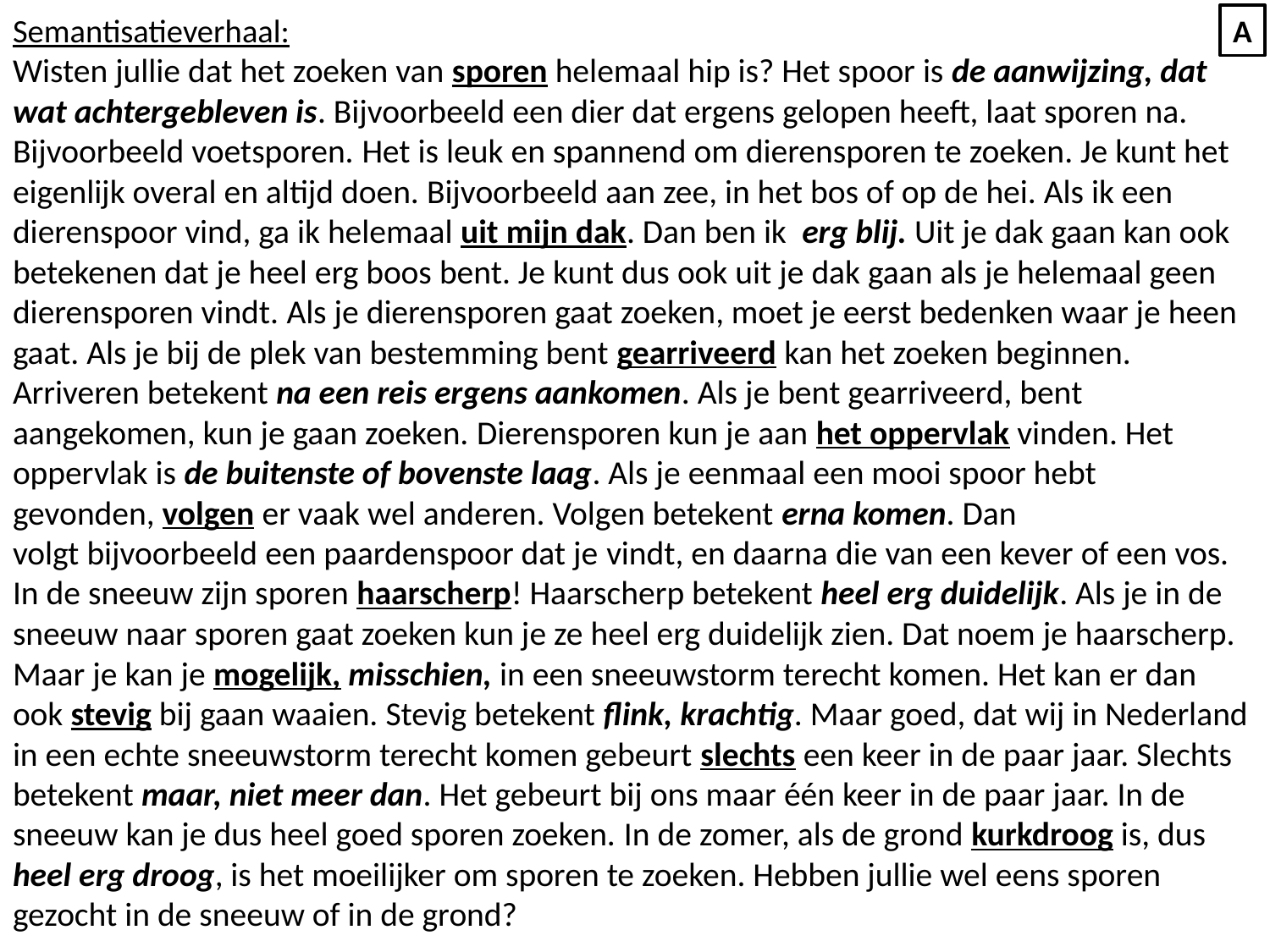

Semantisatieverhaal:
Wisten jullie dat het zoeken van sporen helemaal hip is? Het spoor is de aanwijzing, dat wat achtergebleven is. Bijvoorbeeld een dier dat ergens gelopen heeft, laat sporen na. Bijvoorbeeld voetsporen. Het is leuk en spannend om dierensporen te zoeken. Je kunt het eigenlijk overal en altijd doen. Bijvoorbeeld aan zee, in het bos of op de hei. Als ik een dierenspoor vind, ga ik helemaal uit mijn dak. Dan ben ik  erg blij. Uit je dak gaan kan ook betekenen dat je heel erg boos bent. Je kunt dus ook uit je dak gaan als je helemaal geen dierensporen vindt. Als je dierensporen gaat zoeken, moet je eerst bedenken waar je heen gaat. Als je bij de plek van bestemming bent gearriveerd kan het zoeken beginnen. Arriveren betekent na een reis ergens aankomen. Als je bent gearriveerd, bent aangekomen, kun je gaan zoeken. Dierensporen kun je aan het oppervlak vinden. Het oppervlak is de buitenste of bovenste laag. Als je eenmaal een mooi spoor hebt gevonden, volgen er vaak wel anderen. Volgen betekent erna komen. Dan volgt bijvoorbeeld een paardenspoor dat je vindt, en daarna die van een kever of een vos. In de sneeuw zijn sporen haarscherp! Haarscherp betekent heel erg duidelijk. Als je in de sneeuw naar sporen gaat zoeken kun je ze heel erg duidelijk zien. Dat noem je haarscherp. Maar je kan je mogelijk, misschien, in een sneeuwstorm terecht komen. Het kan er dan ook stevig bij gaan waaien. Stevig betekent flink, krachtig. Maar goed, dat wij in Nederland in een echte sneeuwstorm terecht komen gebeurt slechts een keer in de paar jaar. Slechts betekent maar, niet meer dan. Het gebeurt bij ons maar één keer in de paar jaar. In de sneeuw kan je dus heel goed sporen zoeken. In de zomer, als de grond kurkdroog is, dus heel erg droog, is het moeilijker om sporen te zoeken. Hebben jullie wel eens sporen gezocht in de sneeuw of in de grond?
A